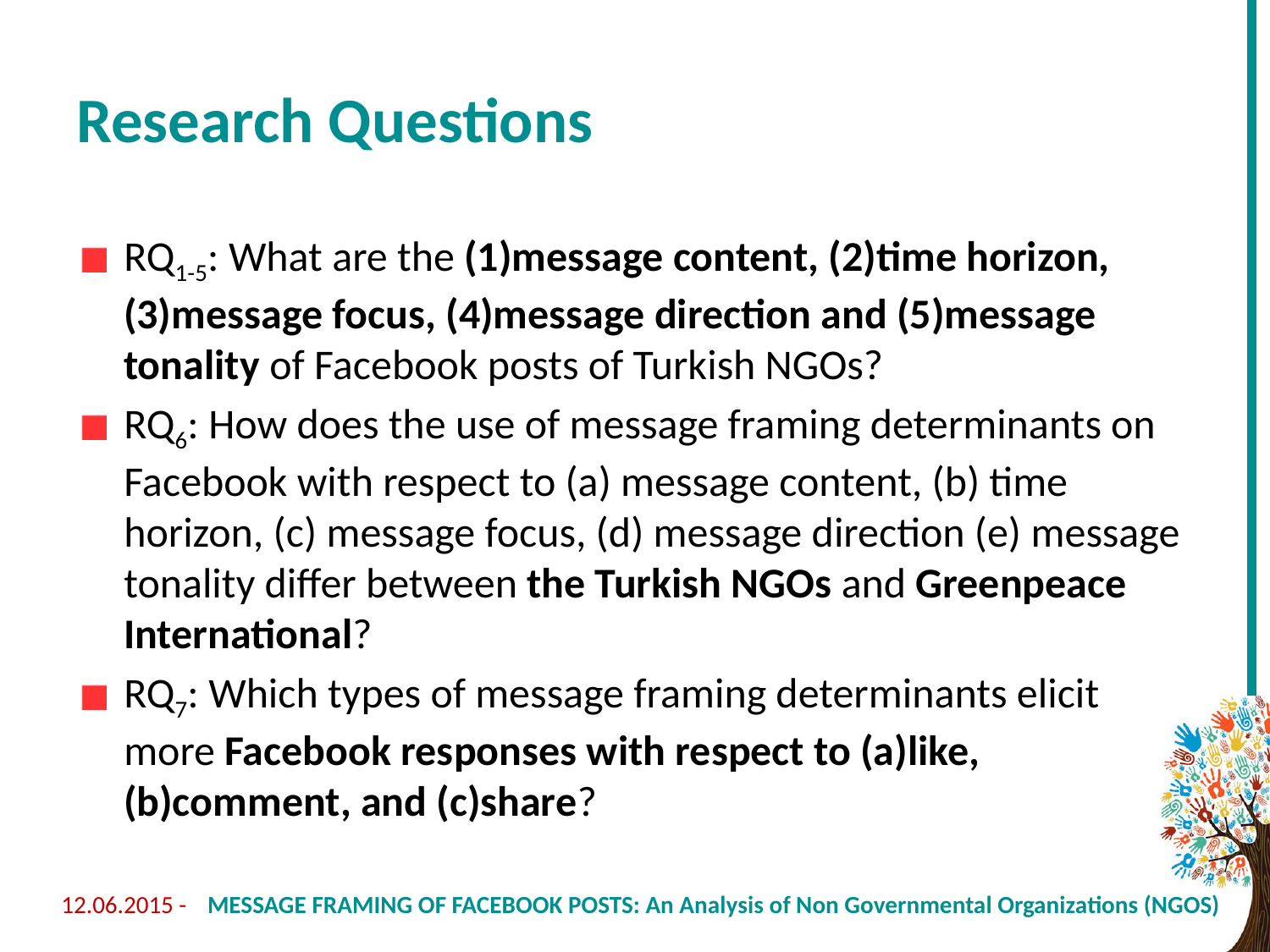

# Research Questions
RQ1-5: What are the (1)message content, (2)time horizon, (3)message focus, (4)message direction and (5)message tonality of Facebook posts of Turkish NGOs?
RQ6: How does the use of message framing determinants on Facebook with respect to (a) message content, (b) time horizon, (c) message focus, (d) message direction (e) message tonality differ between the Turkish NGOs and Greenpeace International?
RQ7: Which types of message framing determinants elicit more Facebook responses with respect to (a)like, (b)comment, and (c)share?
12.06.2015 -
MESSAGE FRAMING OF FACEBOOK POSTS: An Analysis of Non Governmental Organizations (NGOS)